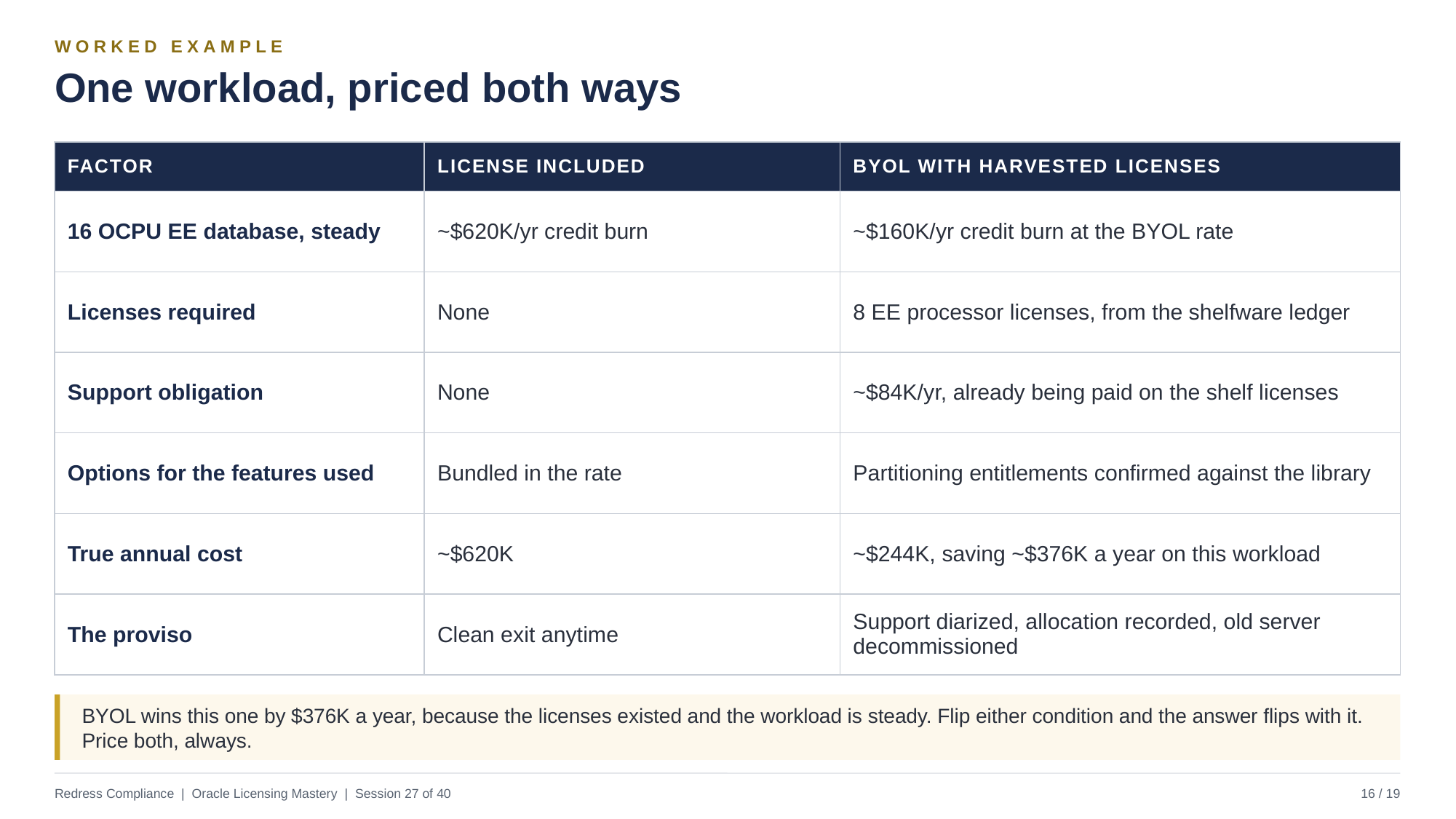

WORKED EXAMPLE
One workload, priced both ways
| FACTOR | LICENSE INCLUDED | BYOL WITH HARVESTED LICENSES |
| --- | --- | --- |
| 16 OCPU EE database, steady | ~$620K/yr credit burn | ~$160K/yr credit burn at the BYOL rate |
| Licenses required | None | 8 EE processor licenses, from the shelfware ledger |
| Support obligation | None | ~$84K/yr, already being paid on the shelf licenses |
| Options for the features used | Bundled in the rate | Partitioning entitlements confirmed against the library |
| True annual cost | ~$620K | ~$244K, saving ~$376K a year on this workload |
| The proviso | Clean exit anytime | Support diarized, allocation recorded, old server decommissioned |

BYOL wins this one by $376K a year, because the licenses existed and the workload is steady. Flip either condition and the answer flips with it. Price both, always.

Redress Compliance  |  Oracle Licensing Mastery  |  Session 27 of 40
16 / 19